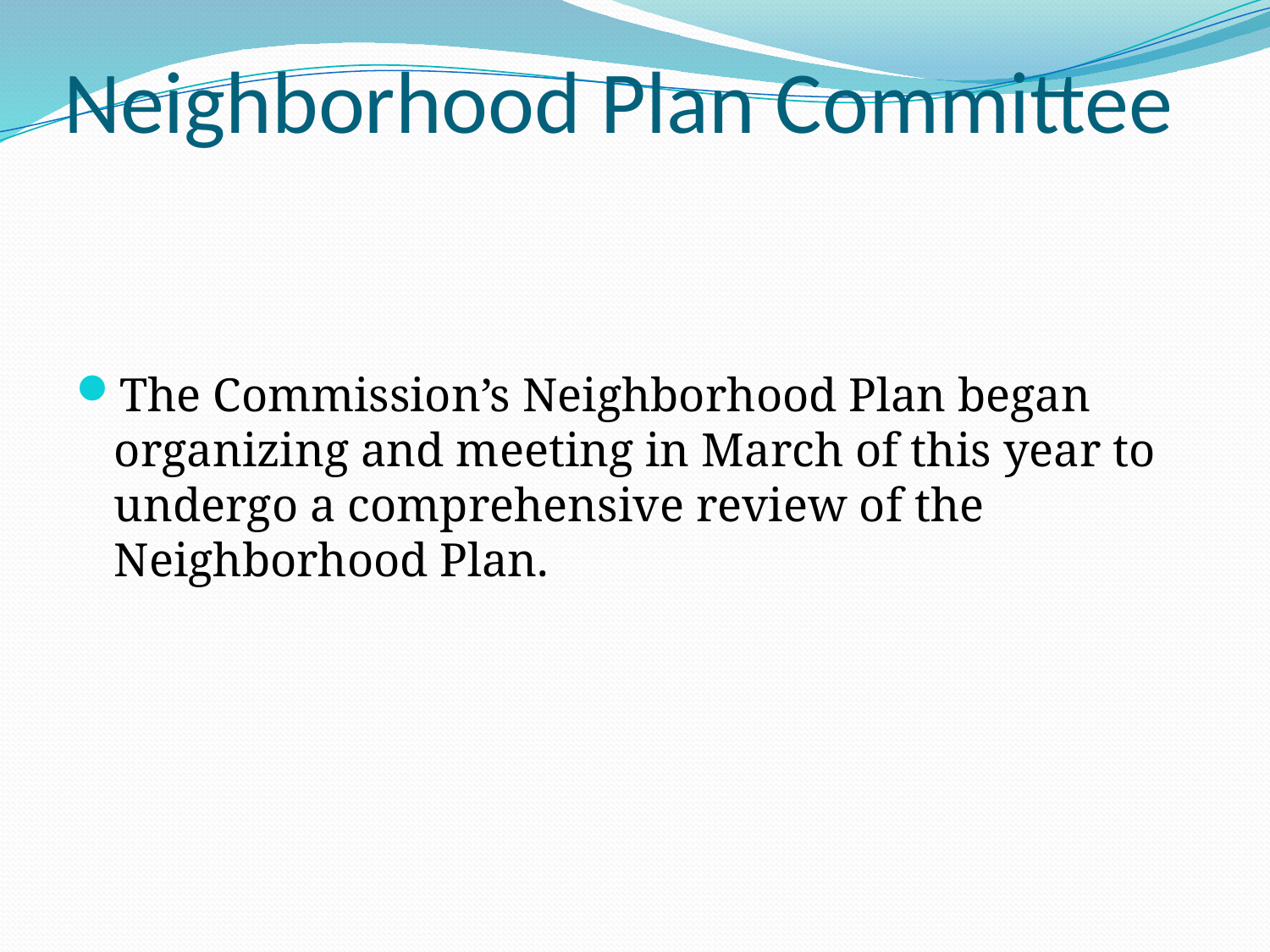

# Neighborhood Plan Committee
The Commission’s Neighborhood Plan began organizing and meeting in March of this year to undergo a comprehensive review of the Neighborhood Plan.